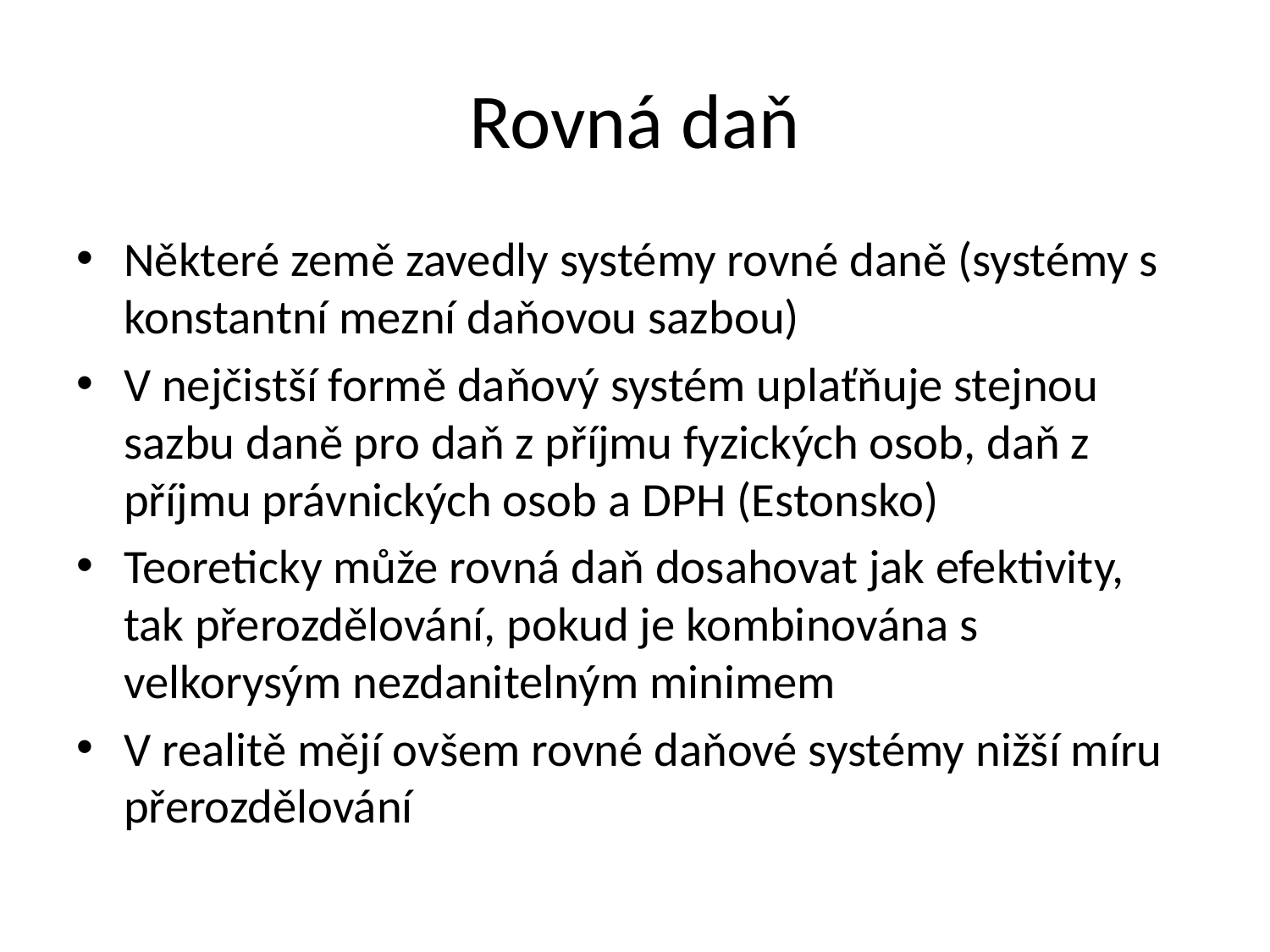

# Rovná daň
Některé země zavedly systémy rovné daně (systémy s konstantní mezní daňovou sazbou)
V nejčistší formě daňový systém uplaťňuje stejnou sazbu daně pro daň z příjmu fyzických osob, daň z příjmu právnických osob a DPH (Estonsko)
Teoreticky může rovná daň dosahovat jak efektivity, tak přerozdělování, pokud je kombinována s velkorysým nezdanitelným minimem
V realitě mějí ovšem rovné daňové systémy nižší míru přerozdělování